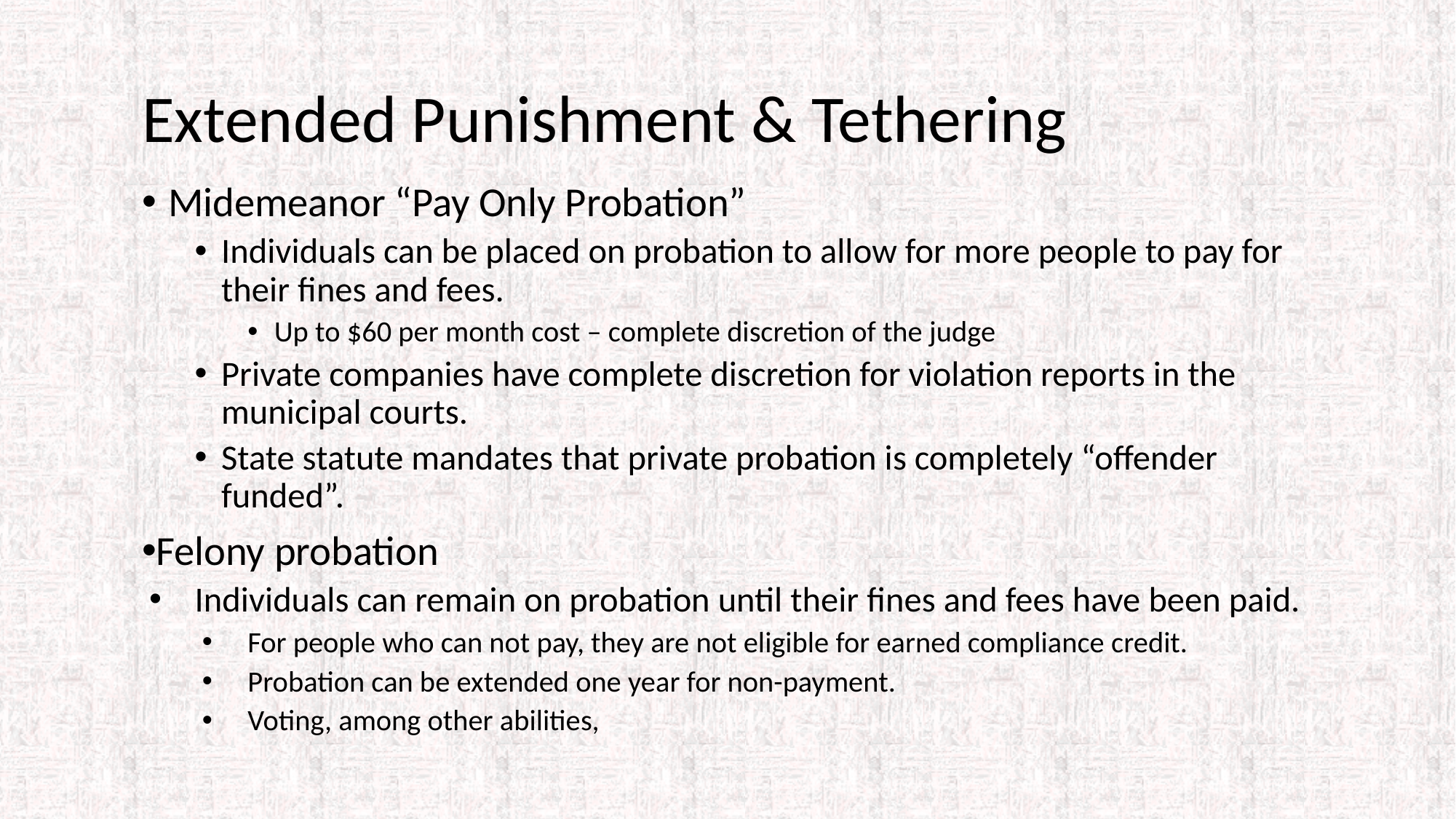

# Extended Punishment & Tethering
Midemeanor “Pay Only Probation”
Individuals can be placed on probation to allow for more people to pay for their fines and fees.
Up to $60 per month cost – complete discretion of the judge
Private companies have complete discretion for violation reports in the municipal courts.
State statute mandates that private probation is completely “offender funded”.
Felony probation
Individuals can remain on probation until their fines and fees have been paid.
For people who can not pay, they are not eligible for earned compliance credit.
Probation can be extended one year for non-payment.
Voting, among other abilities,